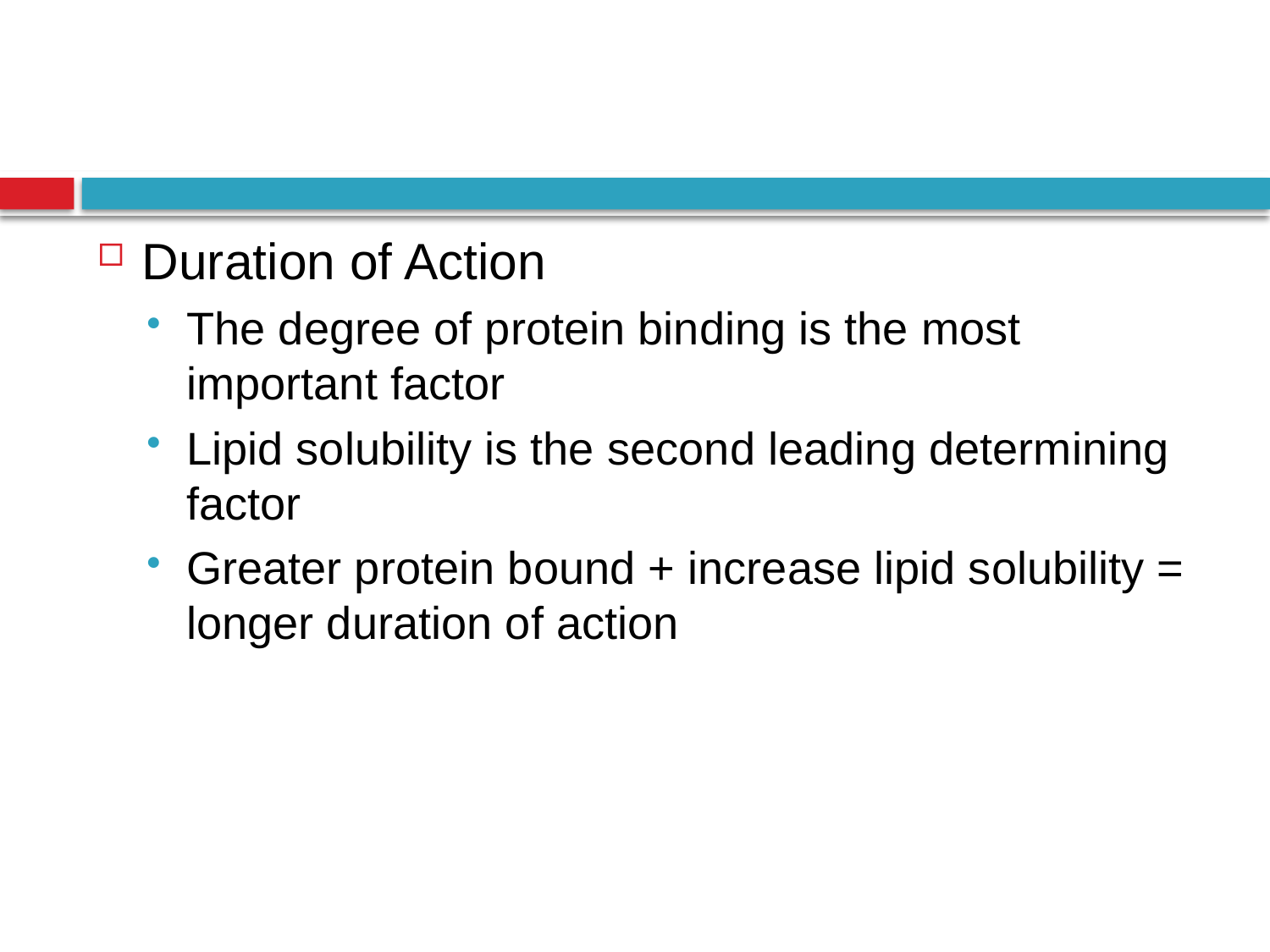

#
Duration of Action
The degree of protein binding is the most important factor
Lipid solubility is the second leading determining factor
Greater protein bound + increase lipid solubility = longer duration of action